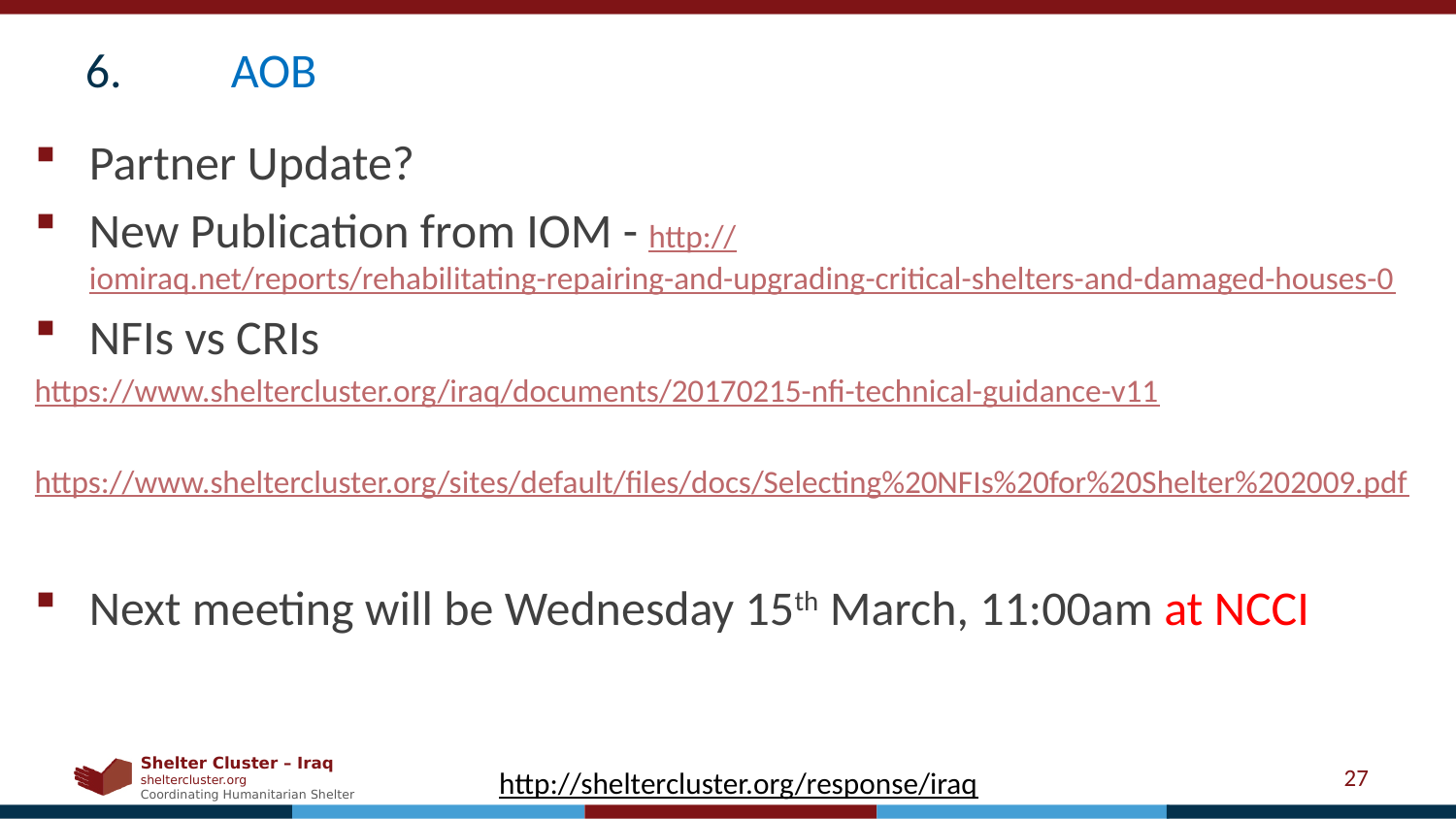

6.	AOB
Partner Update?
New Publication from IOM - http://iomiraq.net/reports/rehabilitating-repairing-and-upgrading-critical-shelters-and-damaged-houses-0
NFIs vs CRIs
https://www.sheltercluster.org/iraq/documents/20170215-nfi-technical-guidance-v11

https://www.sheltercluster.org/sites/default/files/docs/Selecting%20NFIs%20for%20Shelter%202009.pdf

Next meeting will be Wednesday 15th March, 11:00am at NCCI
27
http://sheltercluster.org/response/iraq